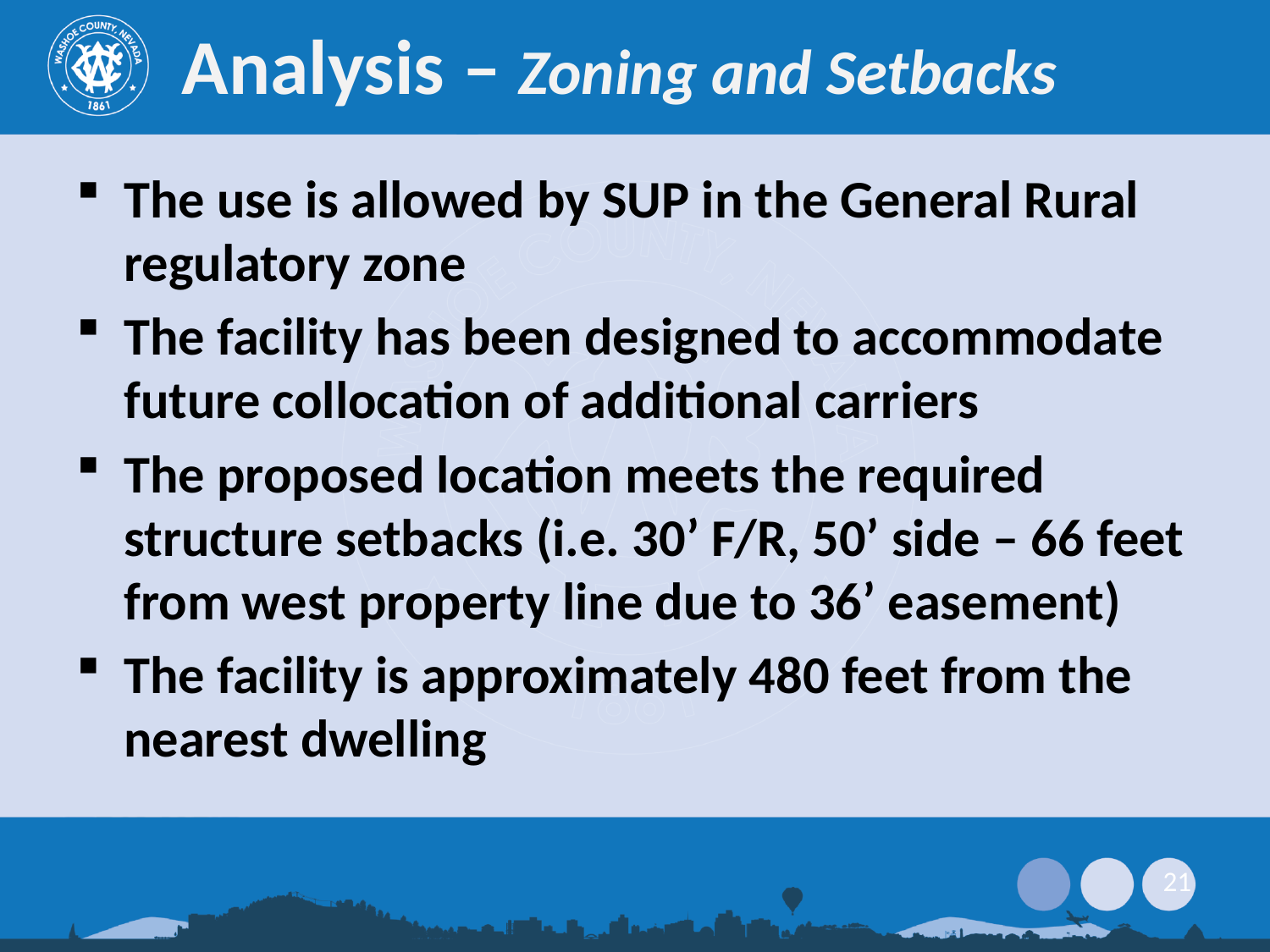

# Analysis – Zoning and Setbacks
The use is allowed by SUP in the General Rural regulatory zone
The facility has been designed to accommodate future collocation of additional carriers
The proposed location meets the required structure setbacks (i.e. 30’ F/R, 50’ side – 66 feet from west property line due to 36’ easement)
The facility is approximately 480 feet from the nearest dwelling